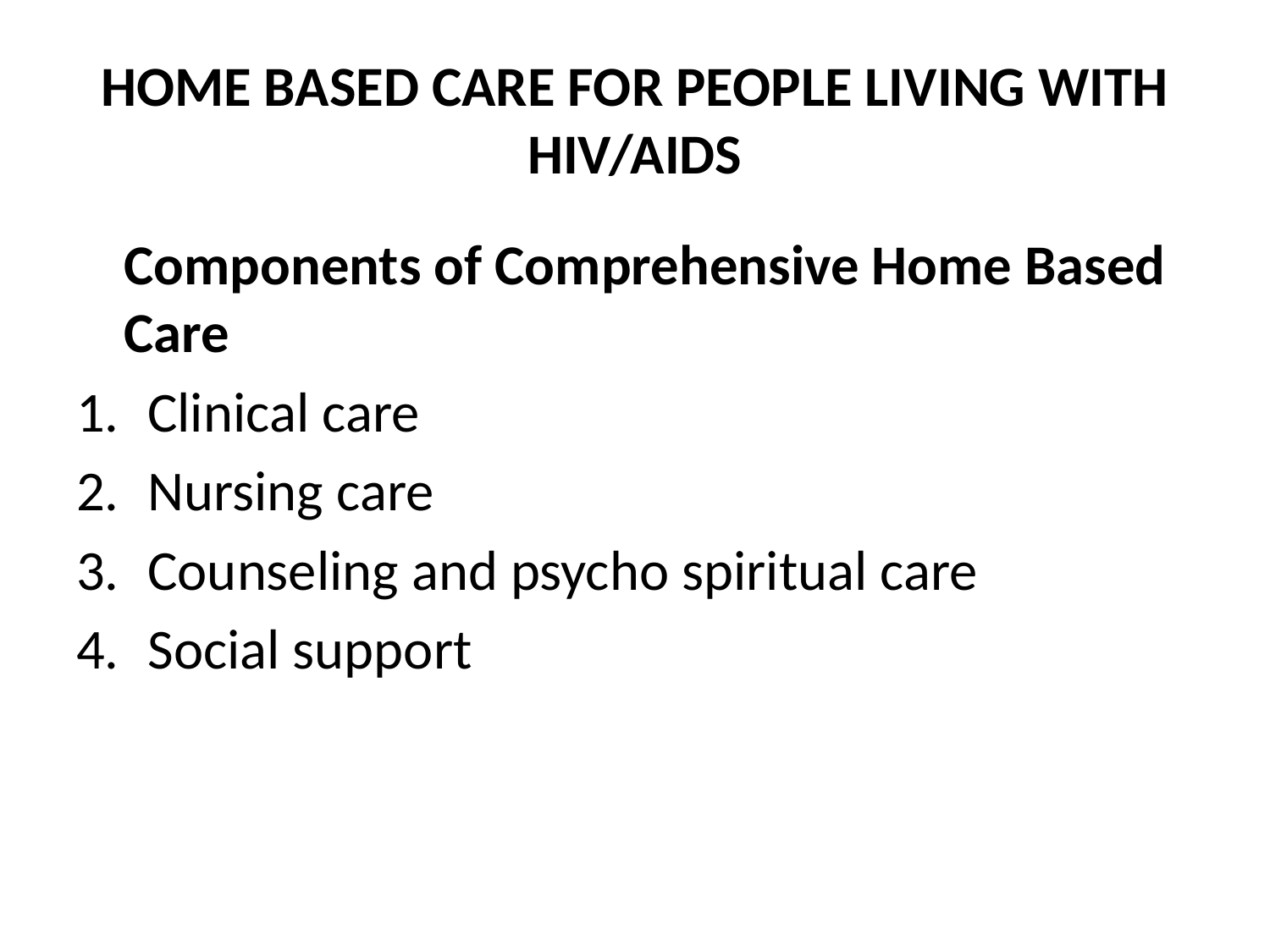

# HOME BASED CARE FOR PEOPLE LIVING WITH HIV/AIDS
	Components of Comprehensive Home Based Care
Clinical care
Nursing care
Counseling and psycho spiritual care
Social support